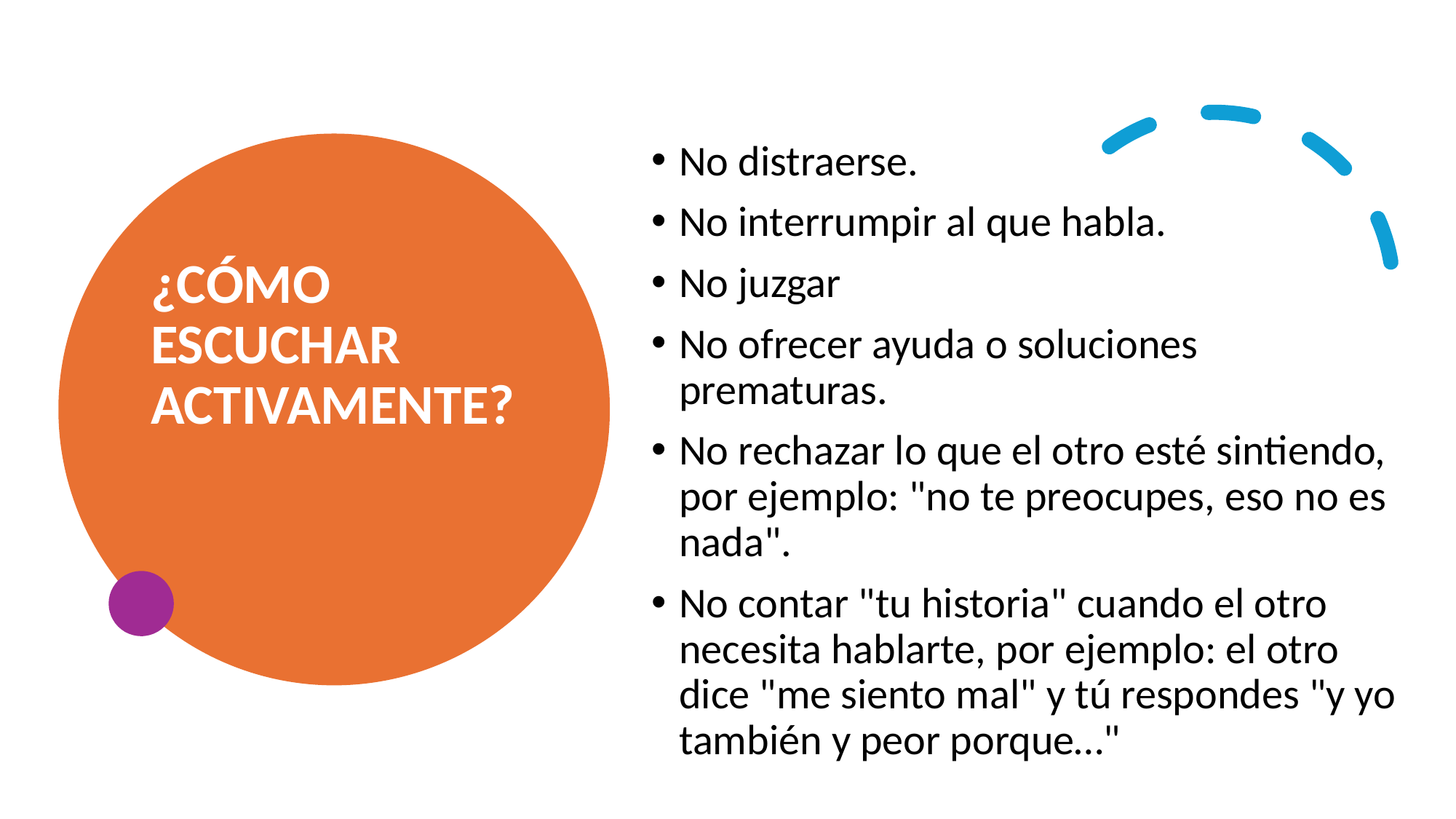

No distraerse.
No interrumpir al que habla.
No juzgar
No ofrecer ayuda o soluciones prematuras.
No rechazar lo que el otro esté sintiendo, por ejemplo: "no te preocupes, eso no es nada".
No contar "tu historia" cuando el otro necesita hablarte, por ejemplo: el otro dice "me siento mal" y tú respondes "y yo también y peor porque…"

# ¿CÓMO ESCUCHAR ACTIVAMENTE?